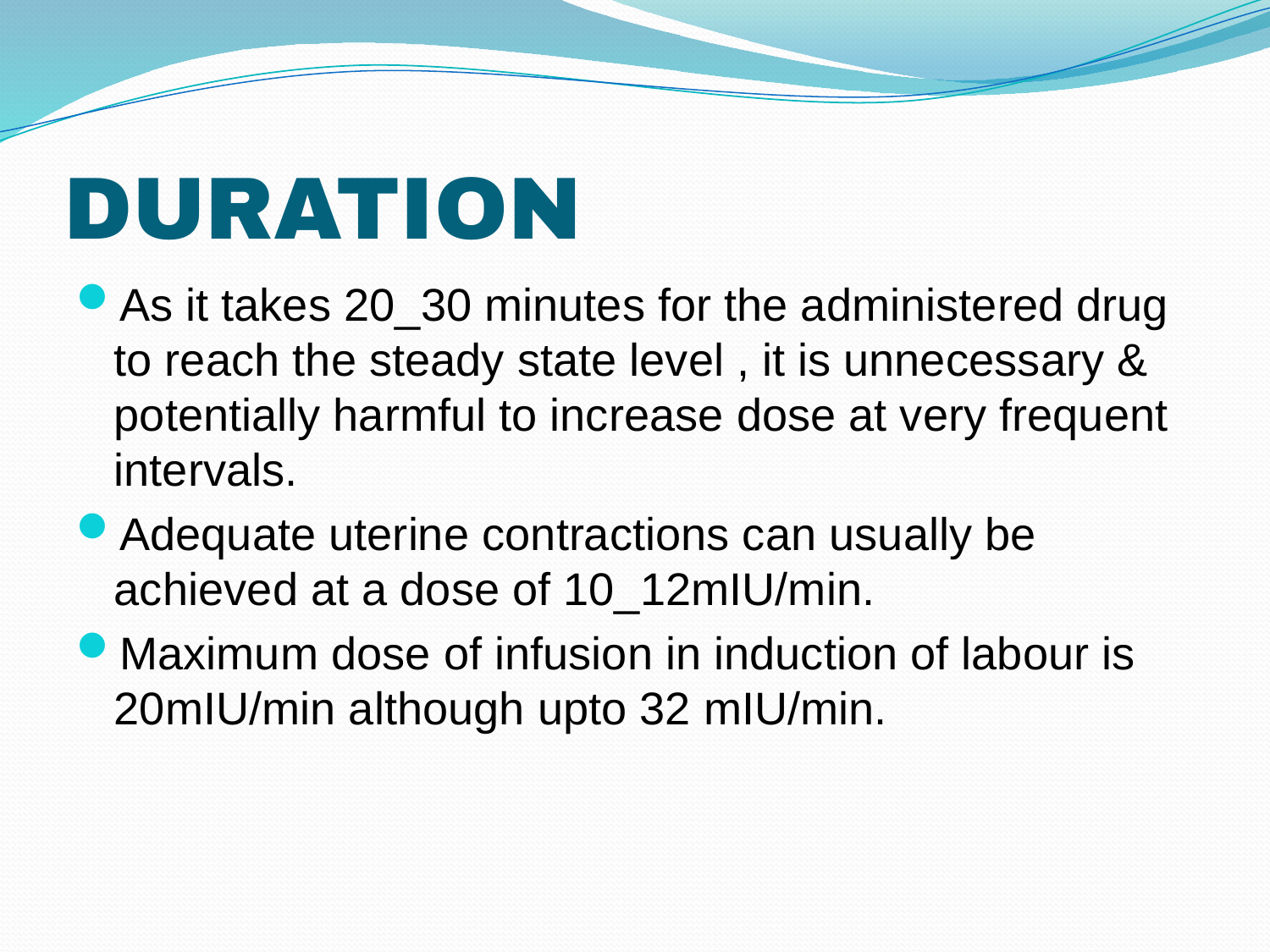

# DURATION
As it takes 20_30 minutes for the administered drug to reach the steady state level , it is unnecessary & potentially harmful to increase dose at very frequent intervals.
Adequate uterine contractions can usually be achieved at a dose of 10_12mIU/min.
Maximum dose of infusion in induction of labour is 20mIU/min although upto 32 mIU/min.